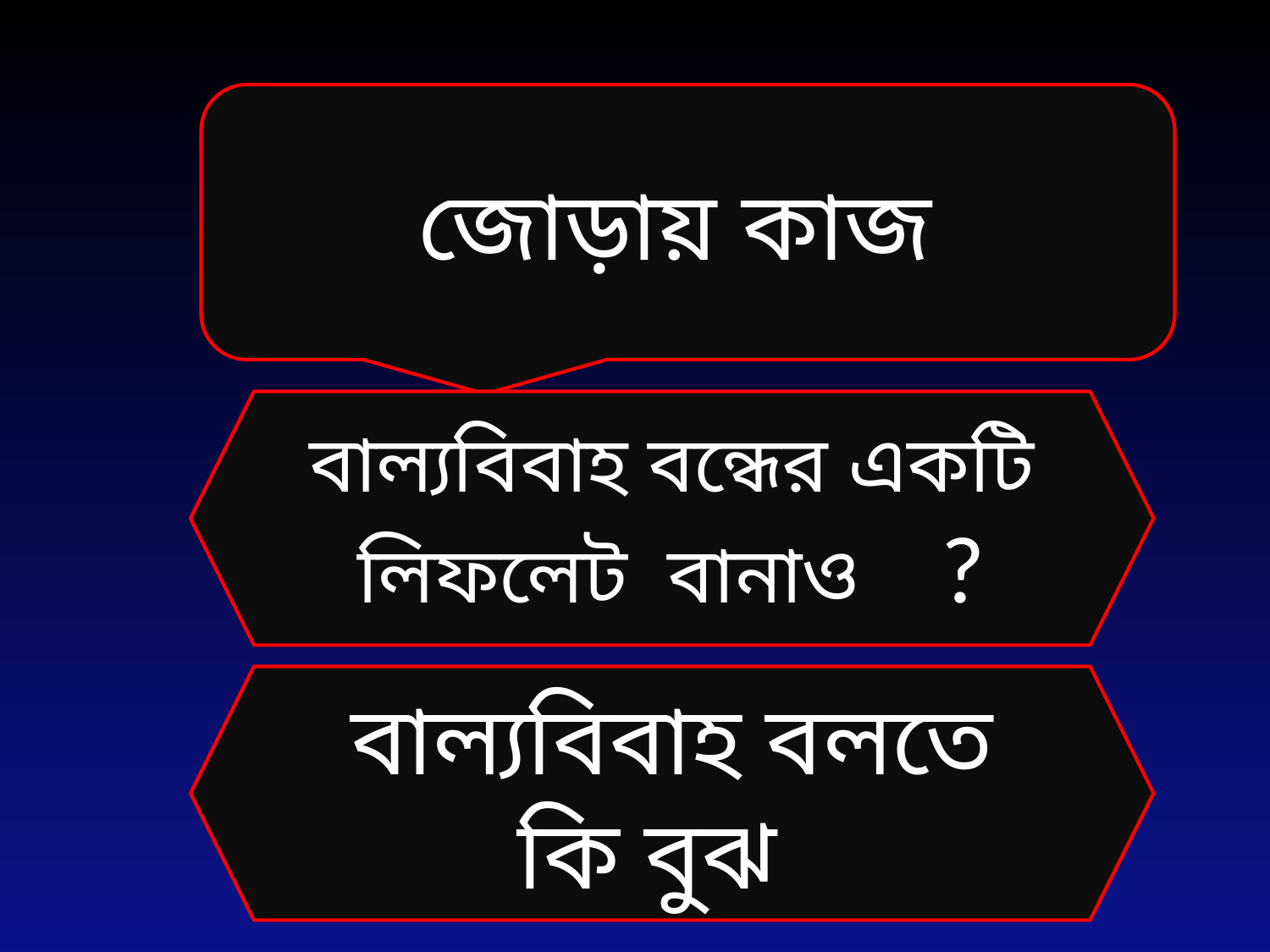

জোড়ায় কাজ
বাল্যবিবাহ বন্ধের একটি  লিফলেট  বানাও    ?
বাল্যবিবাহ বলতে কি বুঝ